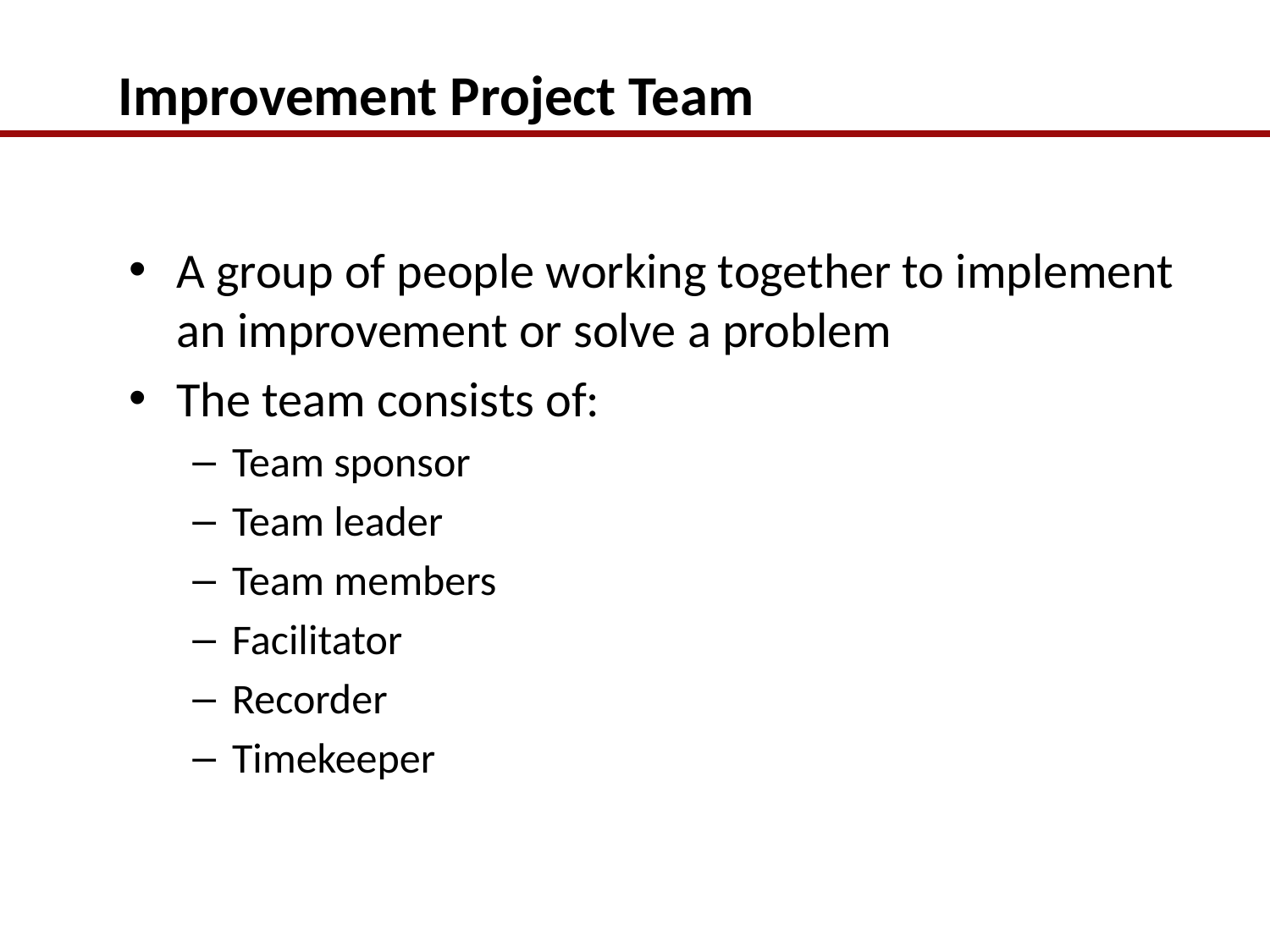

# Improvement Project Team
A group of people working together to implement an improvement or solve a problem
The team consists of:
Team sponsor
Team leader
Team members
Facilitator
Recorder
Timekeeper